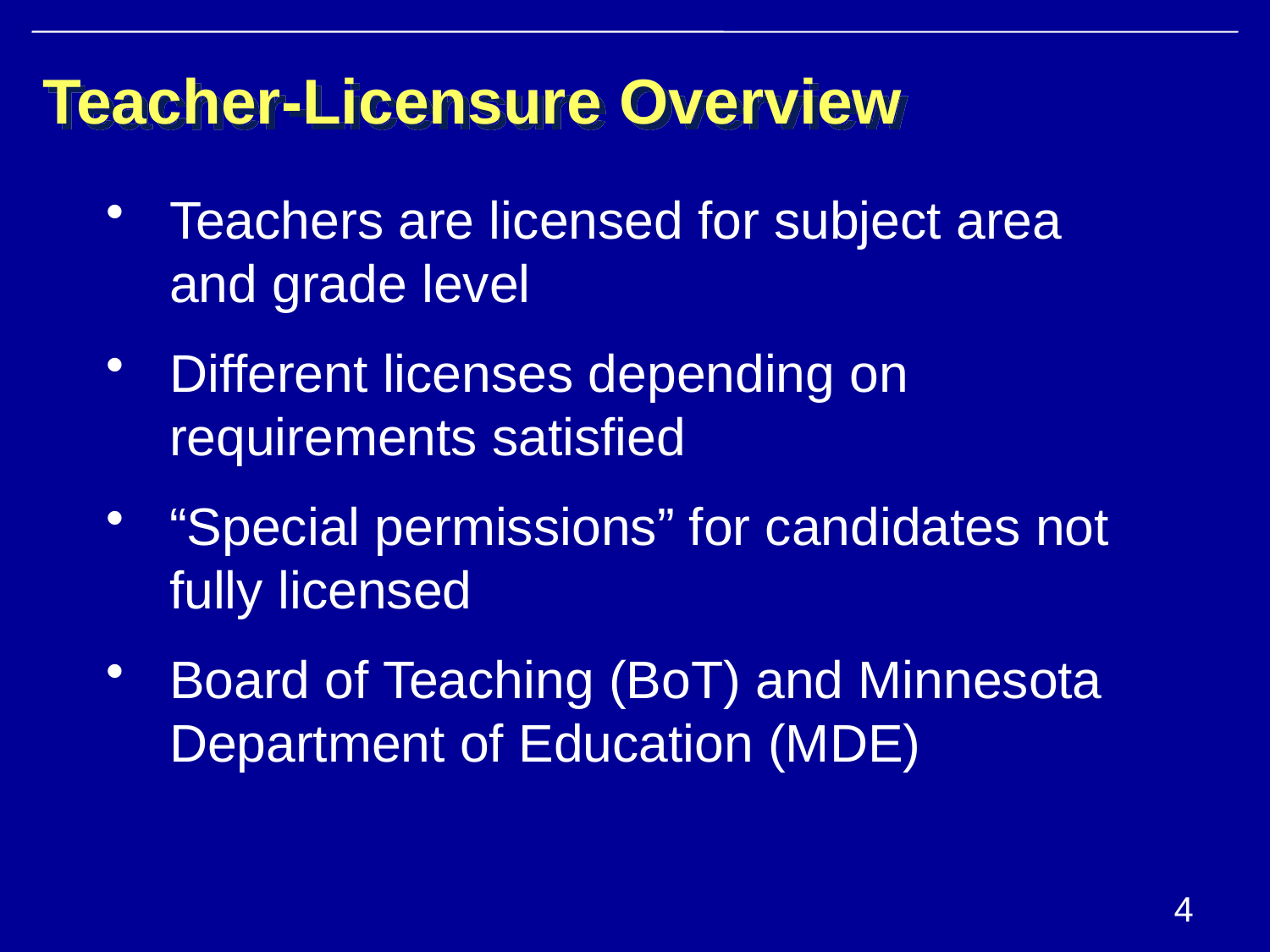

# Teacher-Licensure Overview
Teachers are licensed for subject area and grade level
Different licenses depending on requirements satisfied
“Special permissions” for candidates not fully licensed
Board of Teaching (BoT) and Minnesota Department of Education (MDE)
4